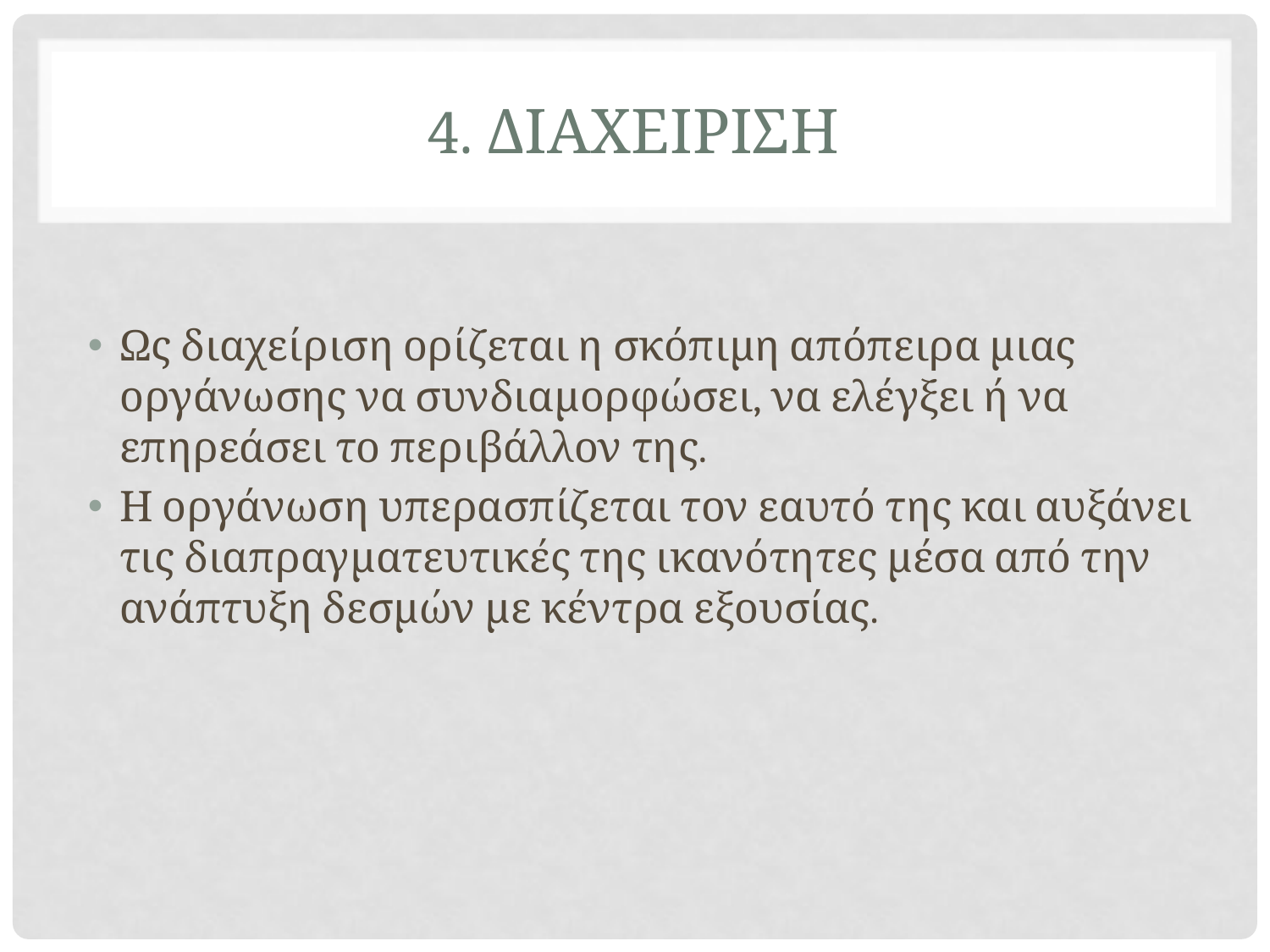

# 4. ΔΙΑΧΕΙΡΙΣΗ
Ως διαχείριση ορίζεται η σκόπιμη απόπειρα μιας οργάνωσης να συνδιαμορφώσει, να ελέγξει ή να επηρεάσει το περιβάλλον της.
Η οργάνωση υπερασπίζεται τον εαυτό της και αυξάνει τις διαπραγματευτικές της ικανότητες μέσα από την ανάπτυξη δεσμών με κέντρα εξουσίας.